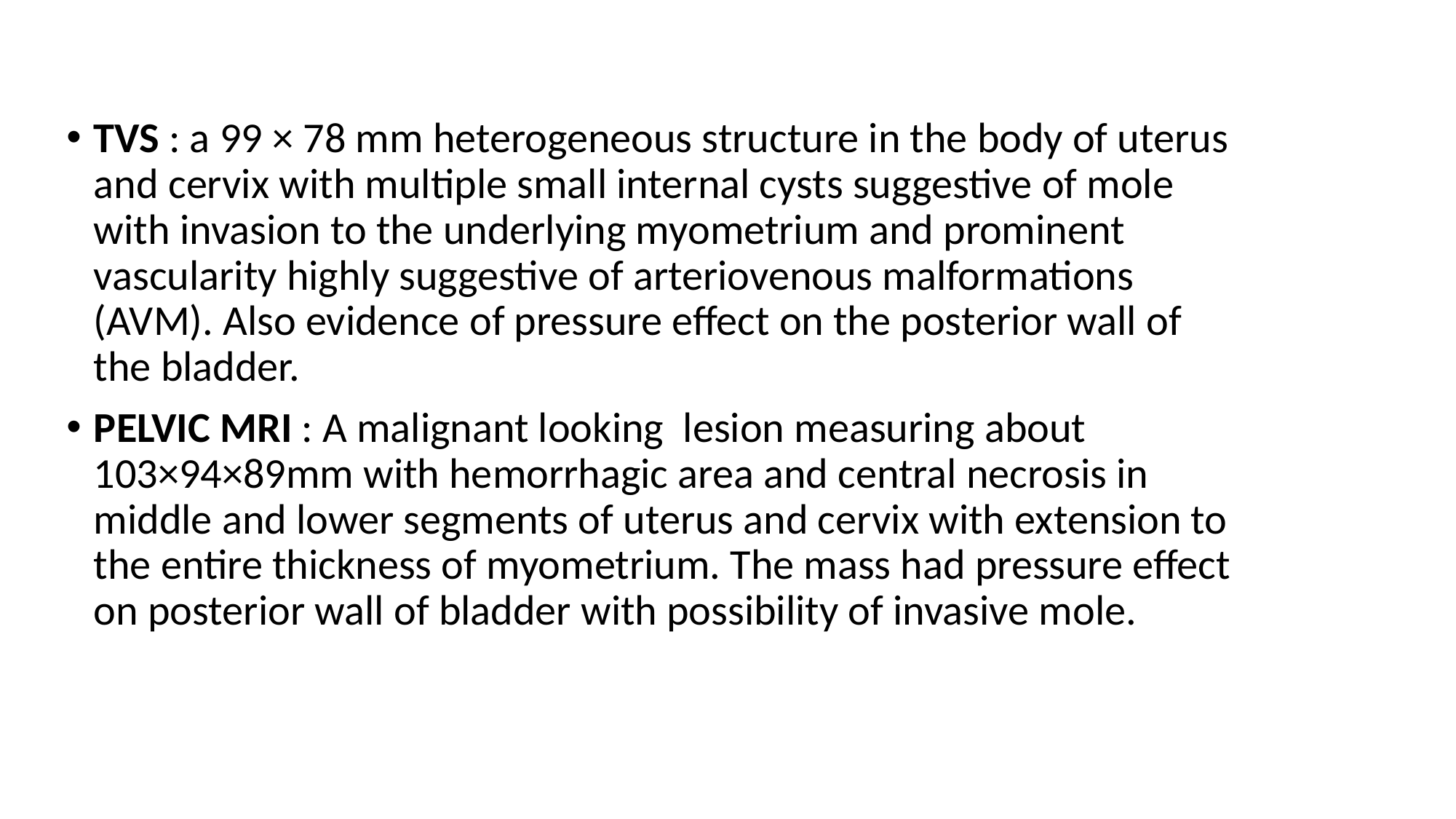

TVS : a 99 × 78 mm heterogeneous structure in the body of uterus and cervix with multiple small internal cysts suggestive of mole with invasion to the underlying myometrium and prominent vascularity highly suggestive of arteriovenous malformations (AVM). Also evidence of pressure effect on the posterior wall of the bladder.
PELVIC MRI : A malignant looking  lesion measuring about 103×94×89mm with hemorrhagic area and central necrosis in middle and lower segments of uterus and cervix with extension to the entire thickness of myometrium. The mass had pressure effect on posterior wall of bladder with possibility of invasive mole.